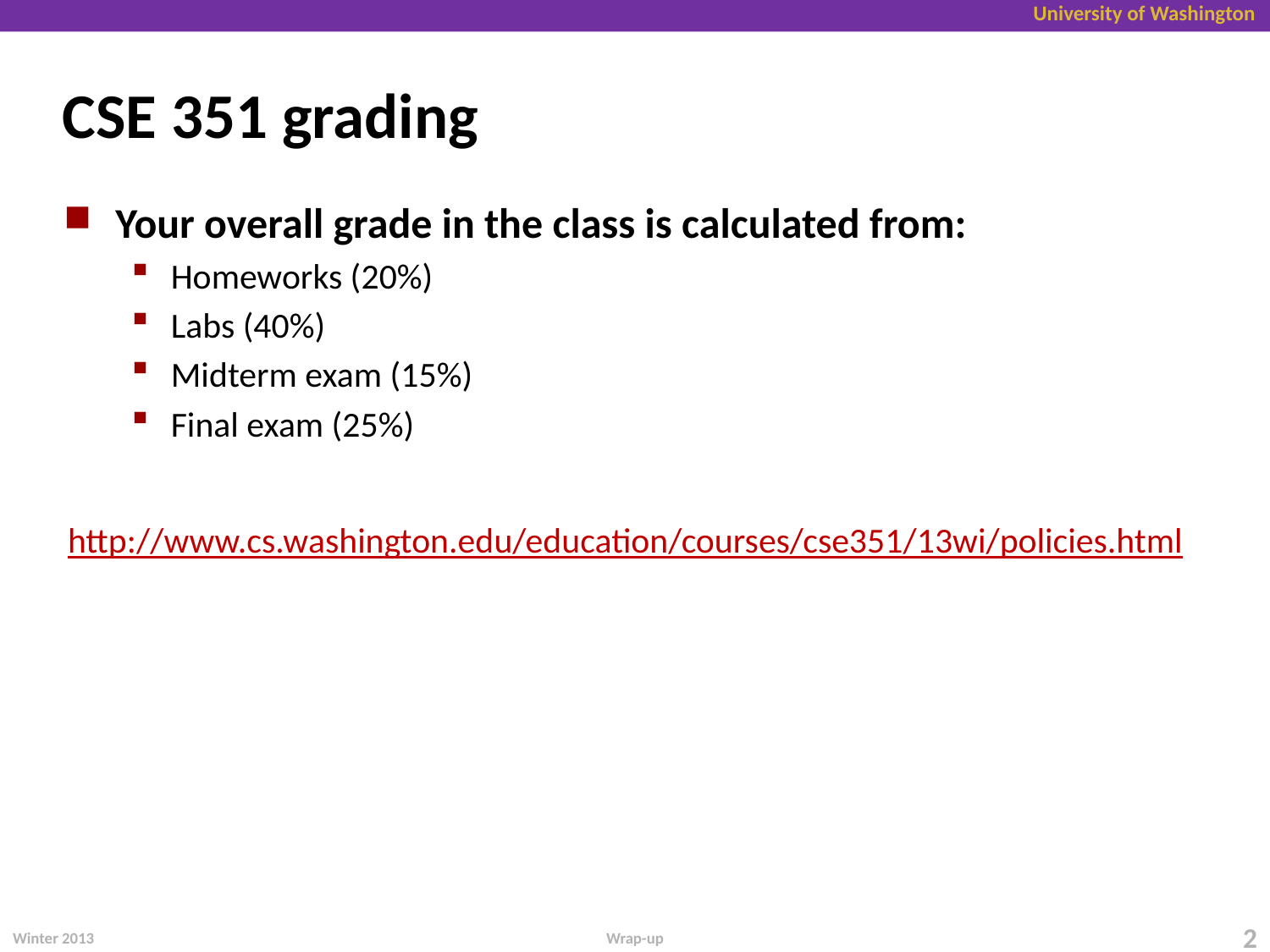

# CSE 351 grading
Your overall grade in the class is calculated from:
Homeworks (20%)
Labs (40%)
Midterm exam (15%)
Final exam (25%)

http://www.cs.washington.edu/education/courses/cse351/13wi/policies.html
Winter 2013
2
Wrap-up